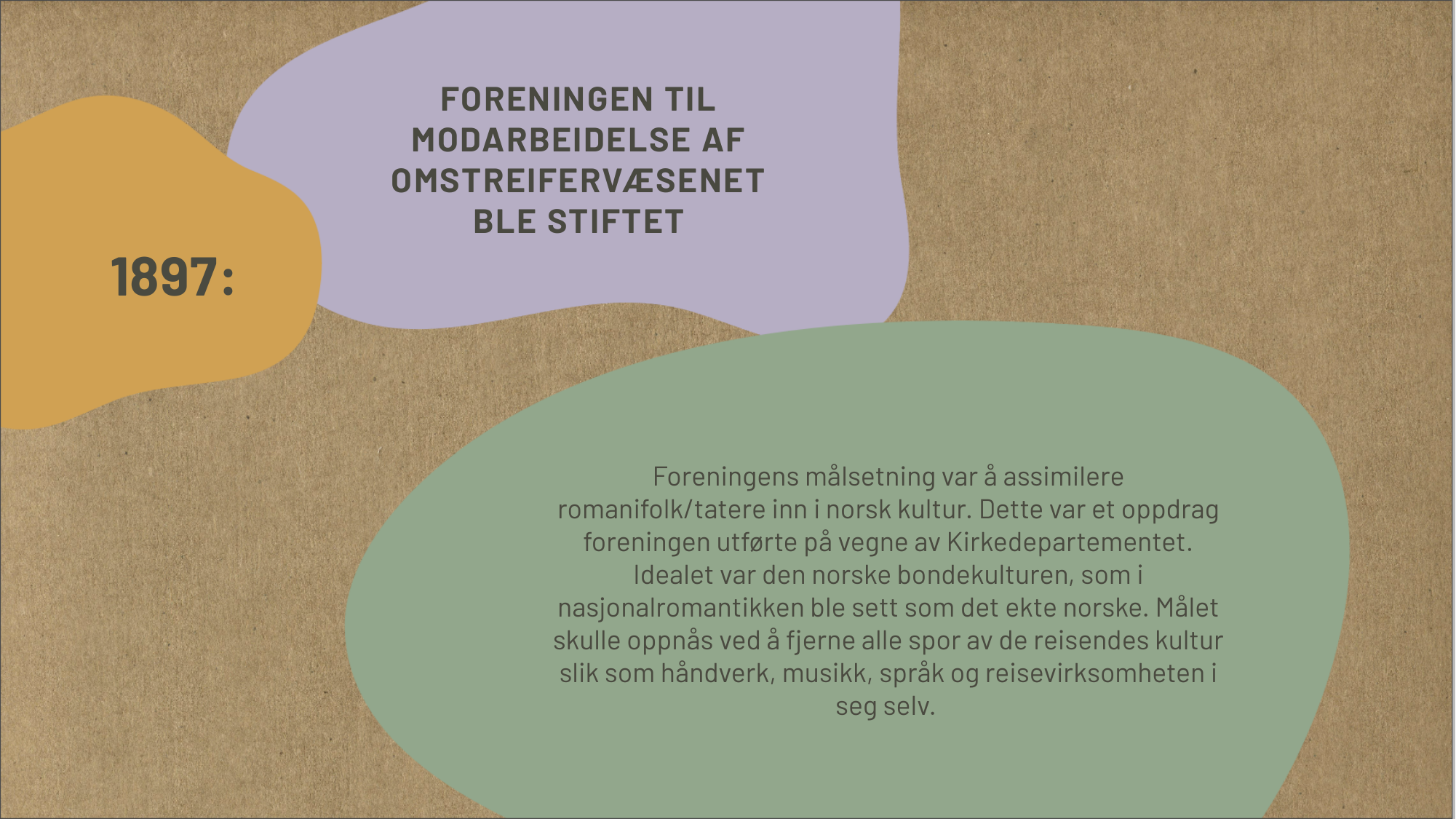

# Foreningen til modarbeidelse af omstreifervæsenet ble stiftet
1897:
Foreningens målsetning var å assimilere romanifolk/tatere inn i norsk kultur. Dette var et oppdrag foreningen utførte på vegne av Kirkedepartementet. Idealet var den norske bondekulturen, som i nasjonalromantikken ble sett som det ekte norske. Målet skulle oppnås ved å fjerne alle spor av de reisendes kultur slik som håndverk, musikk, språk og reisevirksomheten i seg selv.